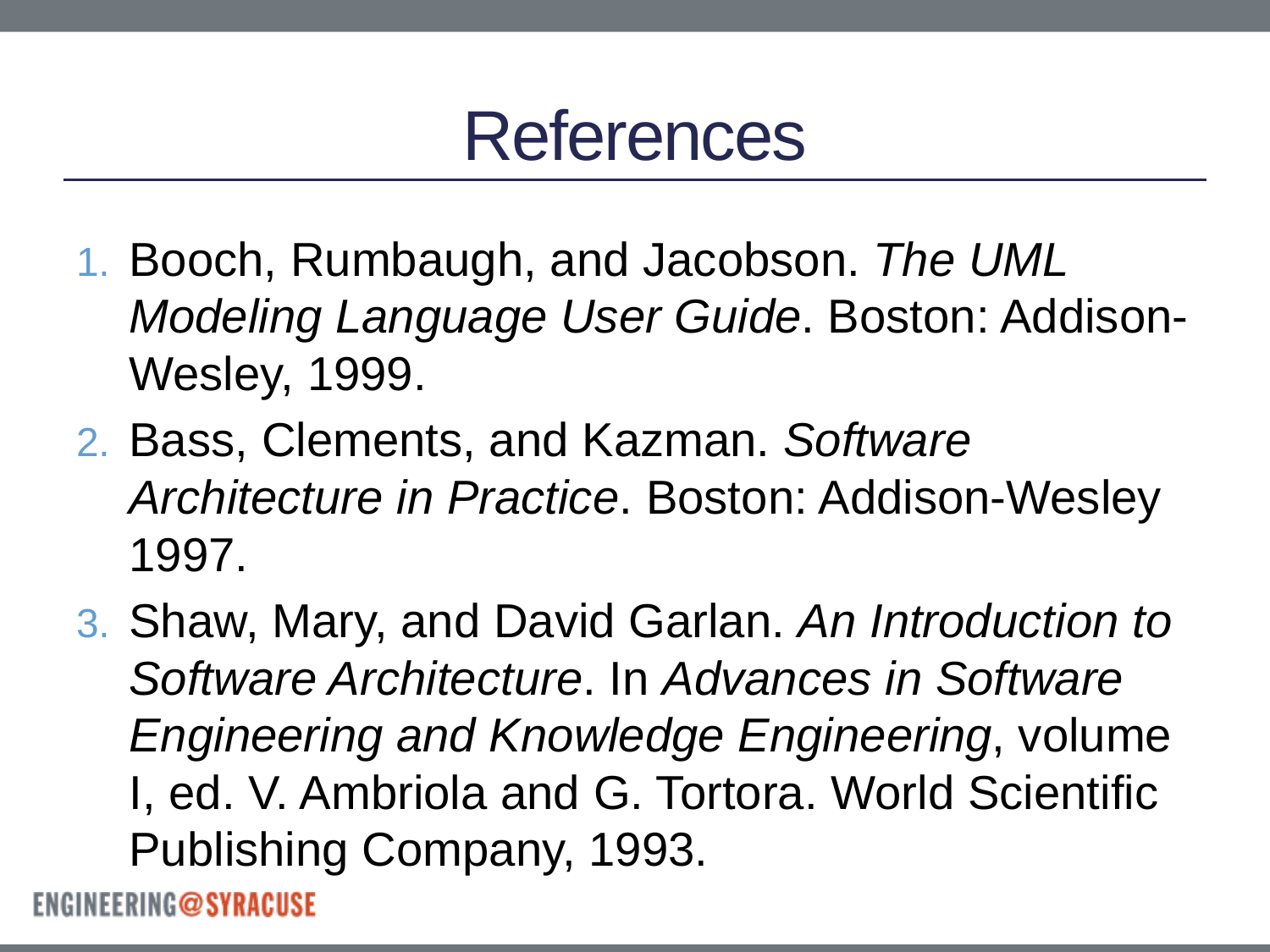

# References
Booch, Rumbaugh, and Jacobson. The UML Modeling Language User Guide. Boston: Addison-Wesley, 1999.
Bass, Clements, and Kazman. Software Architecture in Practice. Boston: Addison-Wesley 1997.
Shaw, Mary, and David Garlan. An Introduction to Software Architecture. In Advances in Software Engineering and Knowledge Engineering, volume I, ed. V. Ambriola and G. Tortora. World Scientific Publishing Company, 1993.